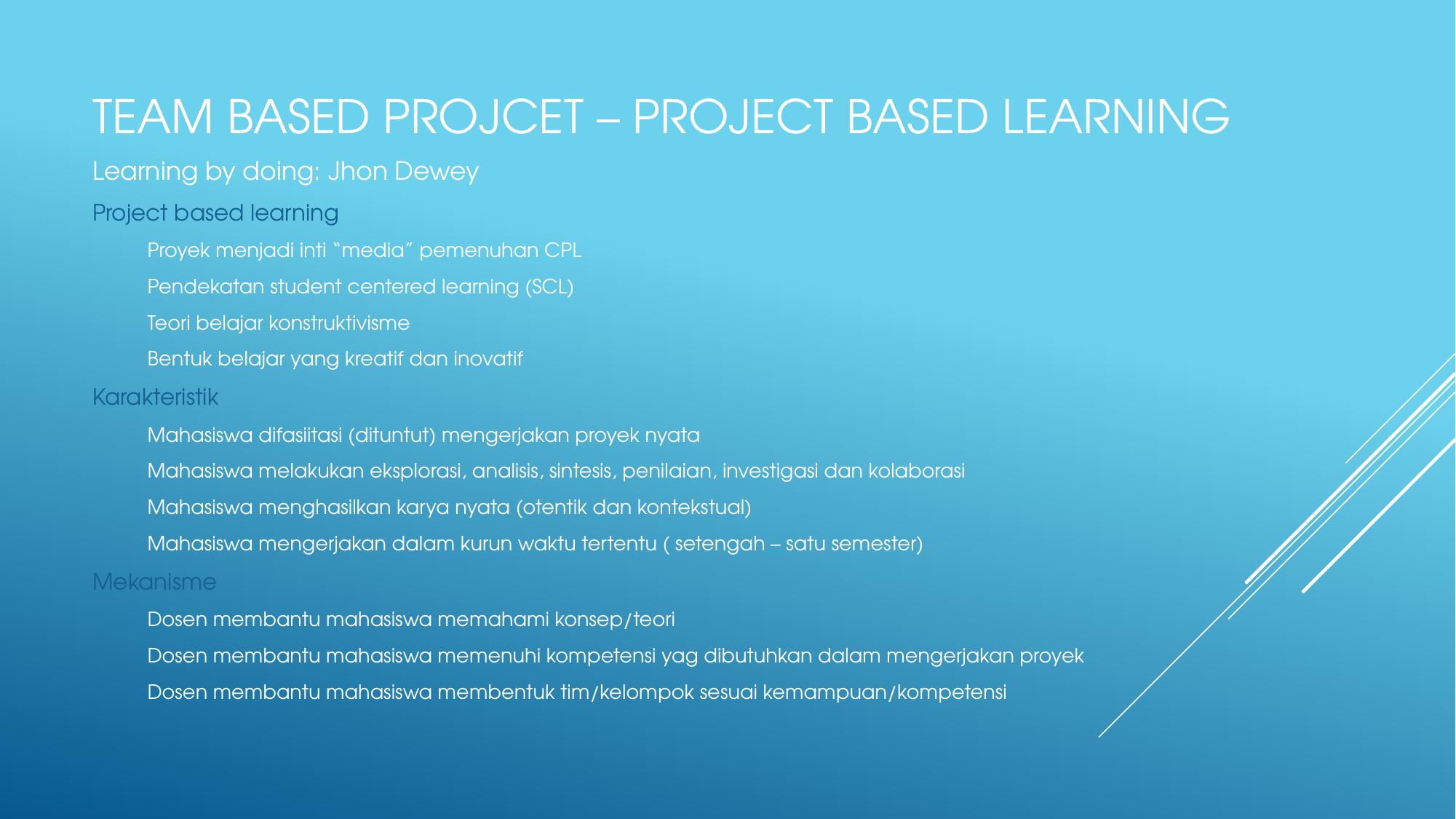

# Team based projcet – project based learning
Learning by doing: Jhon Dewey
Project based learning
Proyek menjadi inti “media” pemenuhan CPL
Pendekatan student centered learning (SCL)
Teori belajar konstruktivisme
Bentuk belajar yang kreatif dan inovatif
Karakteristik
Mahasiswa difasiitasi (dituntut) mengerjakan proyek nyata
Mahasiswa melakukan eksplorasi, analisis, sintesis, penilaian, investigasi dan kolaborasi
Mahasiswa menghasilkan karya nyata (otentik dan kontekstual)
Mahasiswa mengerjakan dalam kurun waktu tertentu ( setengah – satu semester)
Mekanisme
Dosen membantu mahasiswa memahami konsep/teori
Dosen membantu mahasiswa memenuhi kompetensi yag dibutuhkan dalam mengerjakan proyek
Dosen membantu mahasiswa membentuk tim/kelompok sesuai kemampuan/kompetensi